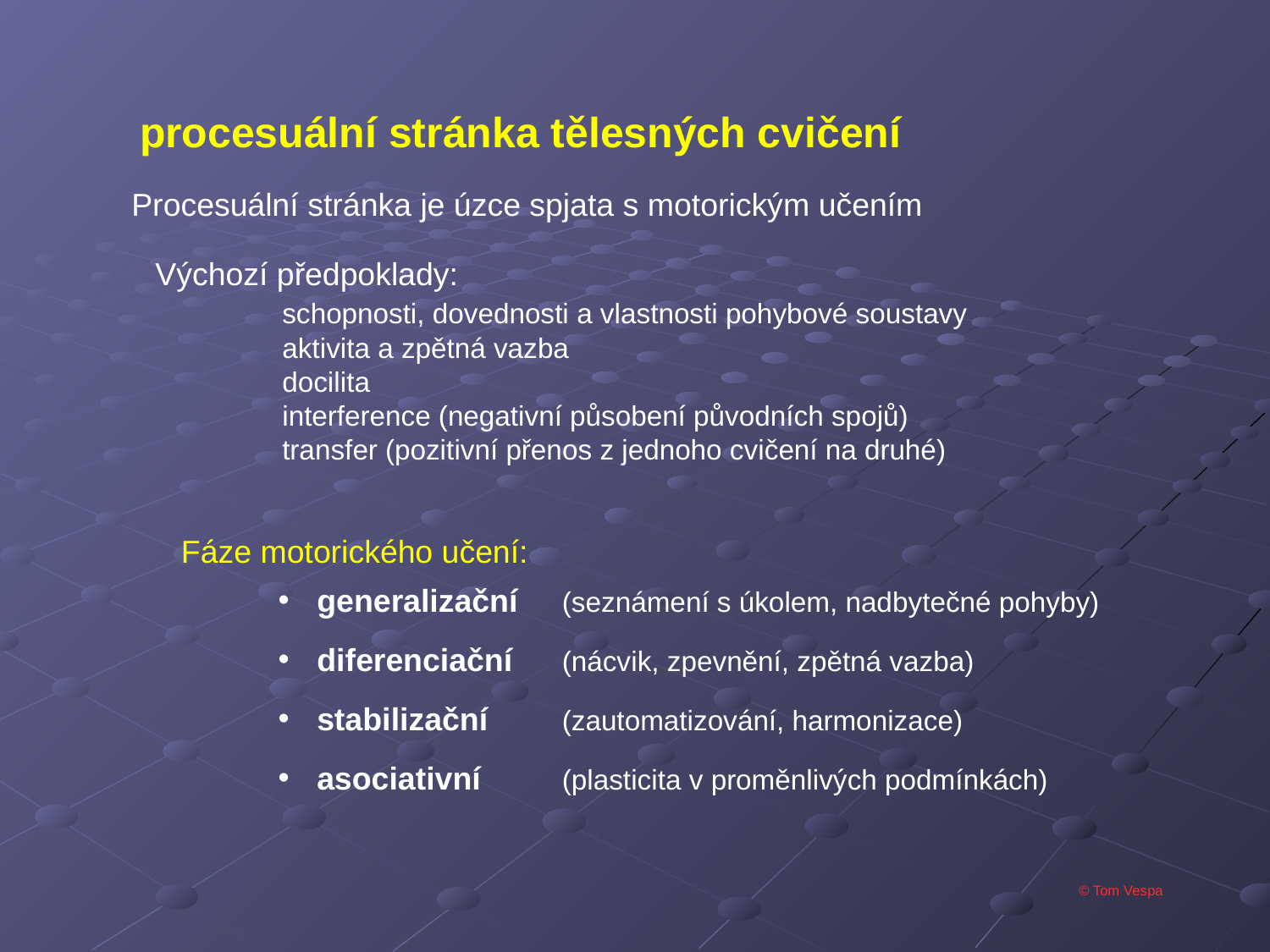

procesuální stránka tělesných cvičení
Procesuální stránka je úzce spjata s motorickým učením
Výchozí předpoklady:
	schopnosti, dovednosti a vlastnosti pohybové soustavy
	aktivita a zpětná vazba
	docilita
	interference (negativní působení původních spojů)
	transfer (pozitivní přenos z jednoho cvičení na druhé)

Fáze motorického učení:
 generalizační	(seznámení s úkolem, nadbytečné pohyby)
 diferenciační	(nácvik, zpevnění, zpětná vazba)
 stabilizační	(zautomatizování, harmonizace)
 asociativní	(plasticita v proměnlivých podmínkách)
© Tom Vespa